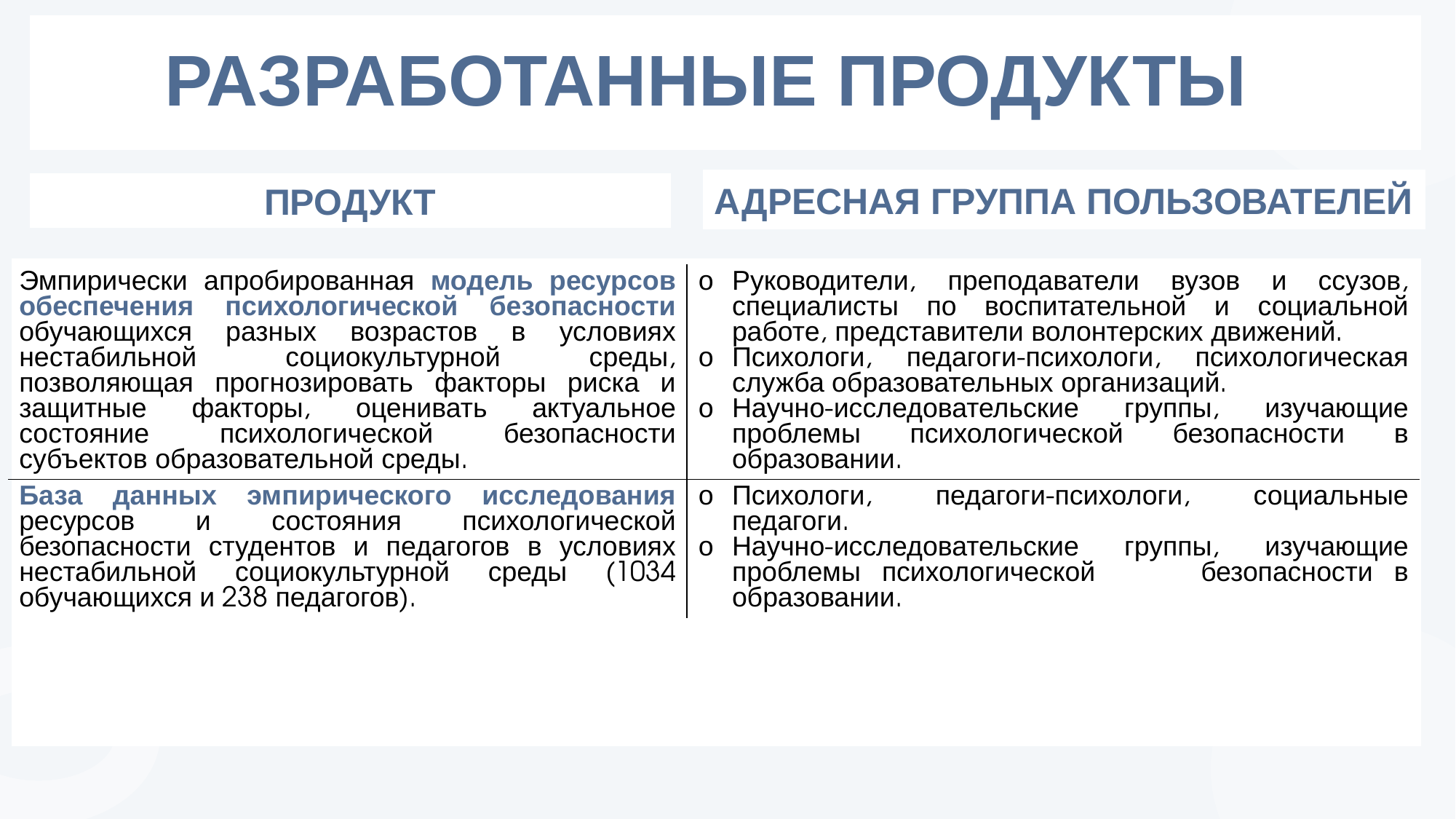

# РАЗРАБОТАННЫЕ ПРОДУКТЫ
АДРЕСНАЯ ГРУППА ПОЛЬЗОВАТЕЛЕЙ
ПРОДУКТ

| Эмпирически апробированная модель ресурсов обеспечения психологической безопасности обучающихся разных возрастов в условиях нестабильной социокультурной среды, позволяющая прогнозировать факторы риска и защитные факторы, оценивать актуальное состояние психологической безопасности субъектов образовательной среды. | Руководители, преподаватели вузов и ссузов, специалисты по воспитательной и социальной работе, представители волонтерских движений. Психологи, педагоги-психологи, психологическая служба образовательных организаций. Научно-исследовательские группы, изучающие проблемы психологической безопасности в образовании. |
| --- | --- |
| База данных эмпирического исследования ресурсов и состояния психологической безопасности студентов и педагогов в условиях нестабильной социокультурной среды (1034 обучающихся и 238 педагогов). | Психологи, педагоги-психологи, социальные педагоги. Научно-исследовательские группы, изучающие проблемы психологической безопасности в образовании. |